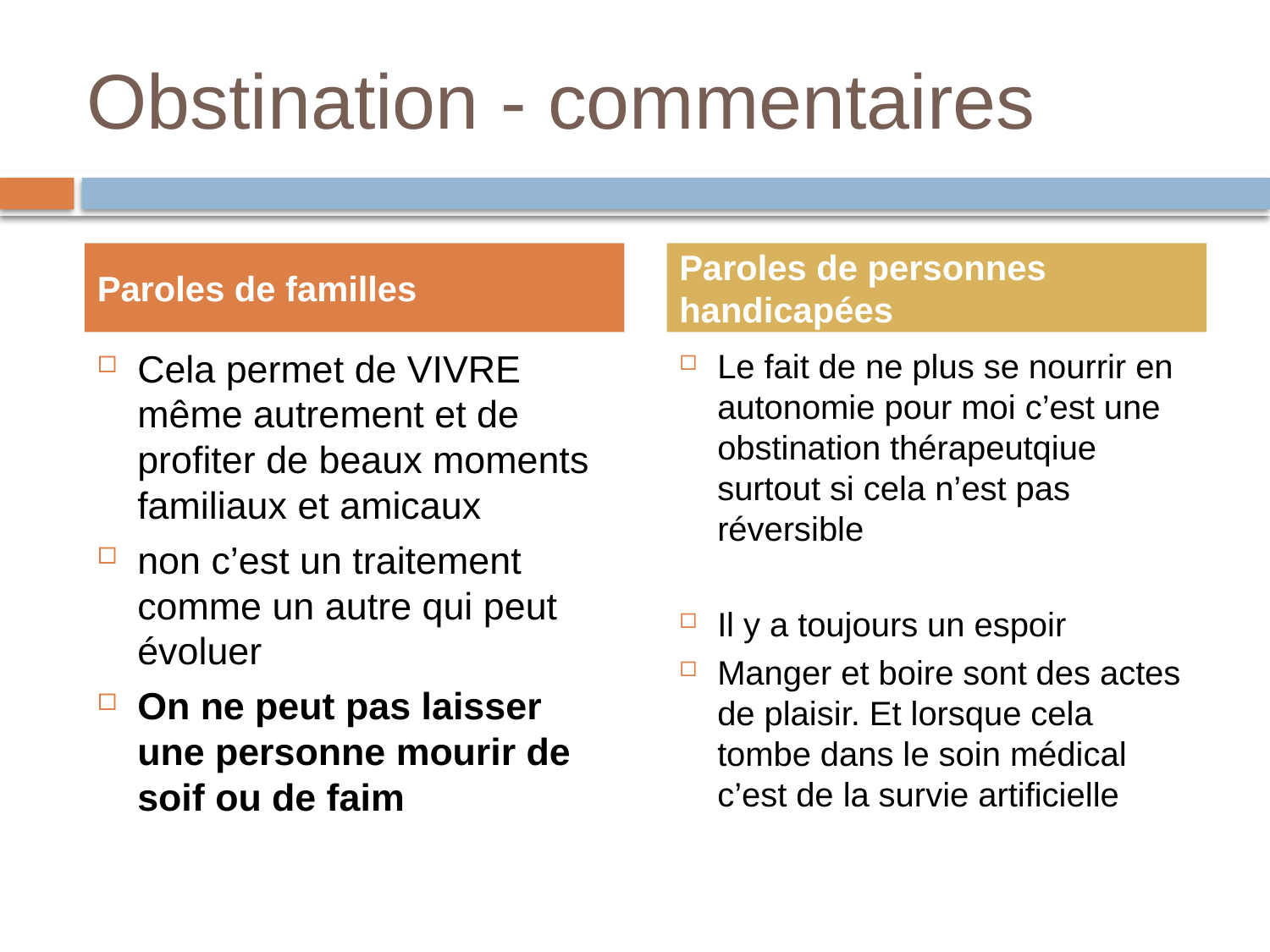

# Obstination - commentaires
Paroles de familles
Paroles de personnes handicapées
Cela permet de VIVRE même autrement et de profiter de beaux moments familiaux et amicaux
non c’est un traitement comme un autre qui peut évoluer
On ne peut pas laisser une personne mourir de soif ou de faim

Le fait de ne plus se nourrir en autonomie pour moi c’est une obstination thérapeutqiue surtout si cela n’est pas réversible

Il y a toujours un espoir
Manger et boire sont des actes de plaisir. Et lorsque cela tombe dans le soin médical c’est de la survie artificielle